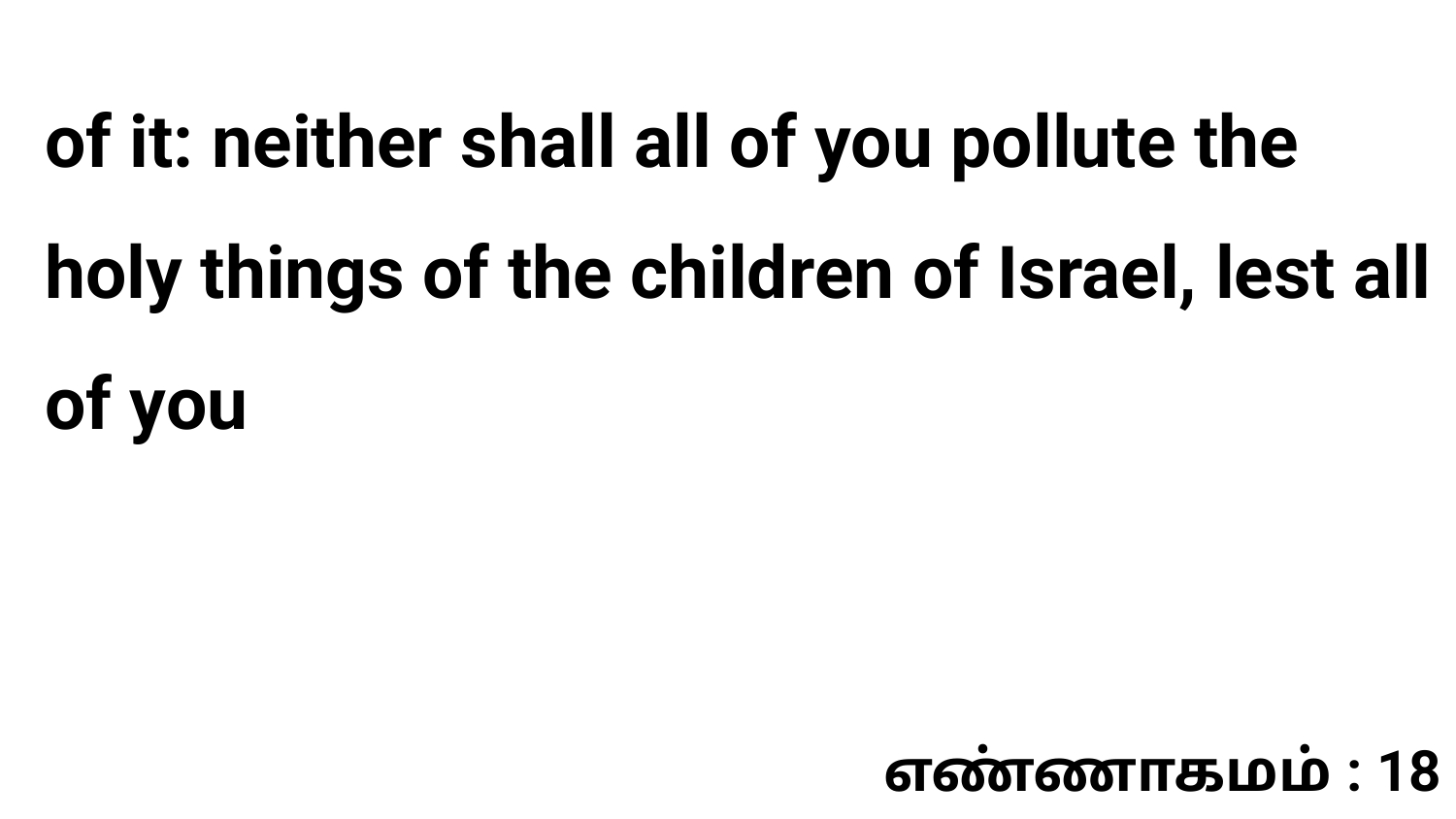

of it: neither shall all of you pollute the holy things of the children of Israel, lest all of you
எண்ணாகமம் : 18